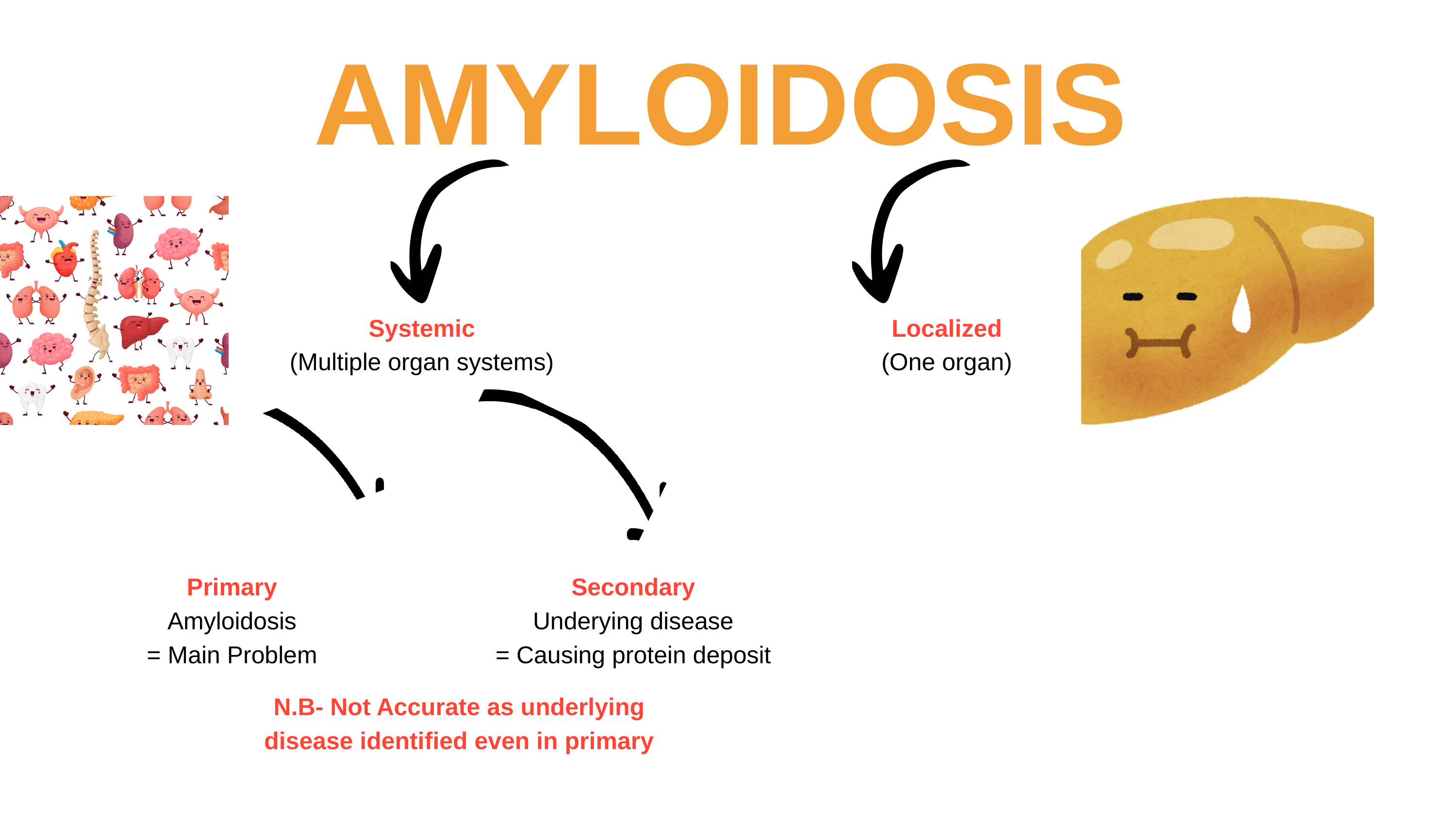

AMYLOIDOSIS

Systemic
(Multiple organ systems)
Localized
(One organ)

Primary
Amyloidosis
= Main Problem
Secondary
Underying disease
= Causing protein deposit
N.B- Not Accurate as underlying disease identified even in primary